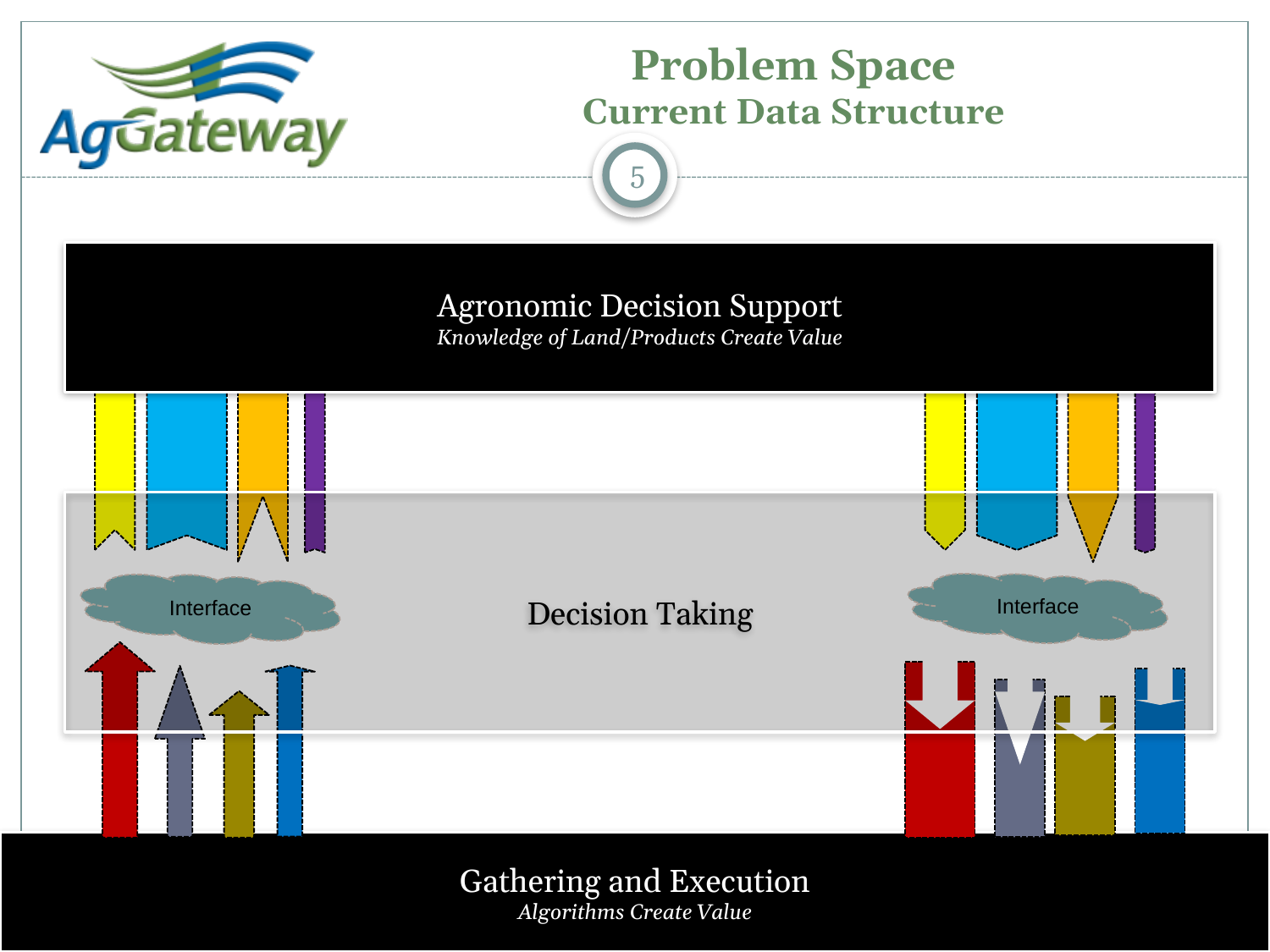

# Problem Space Current Data Structure
Agronomic Decision Support
Knowledge of Land/Products Create Value

Crop Protection
Public Agronomy Consultants
Fertilizer manufacturers
Private Agronomy Consultants
Plant breeders
Decision Taking

Interface
Interface

Gathering and Execution
Algorithms Create Value
Technology suppliers
Short line
Manufacturers
5
Full line
Manufacturers